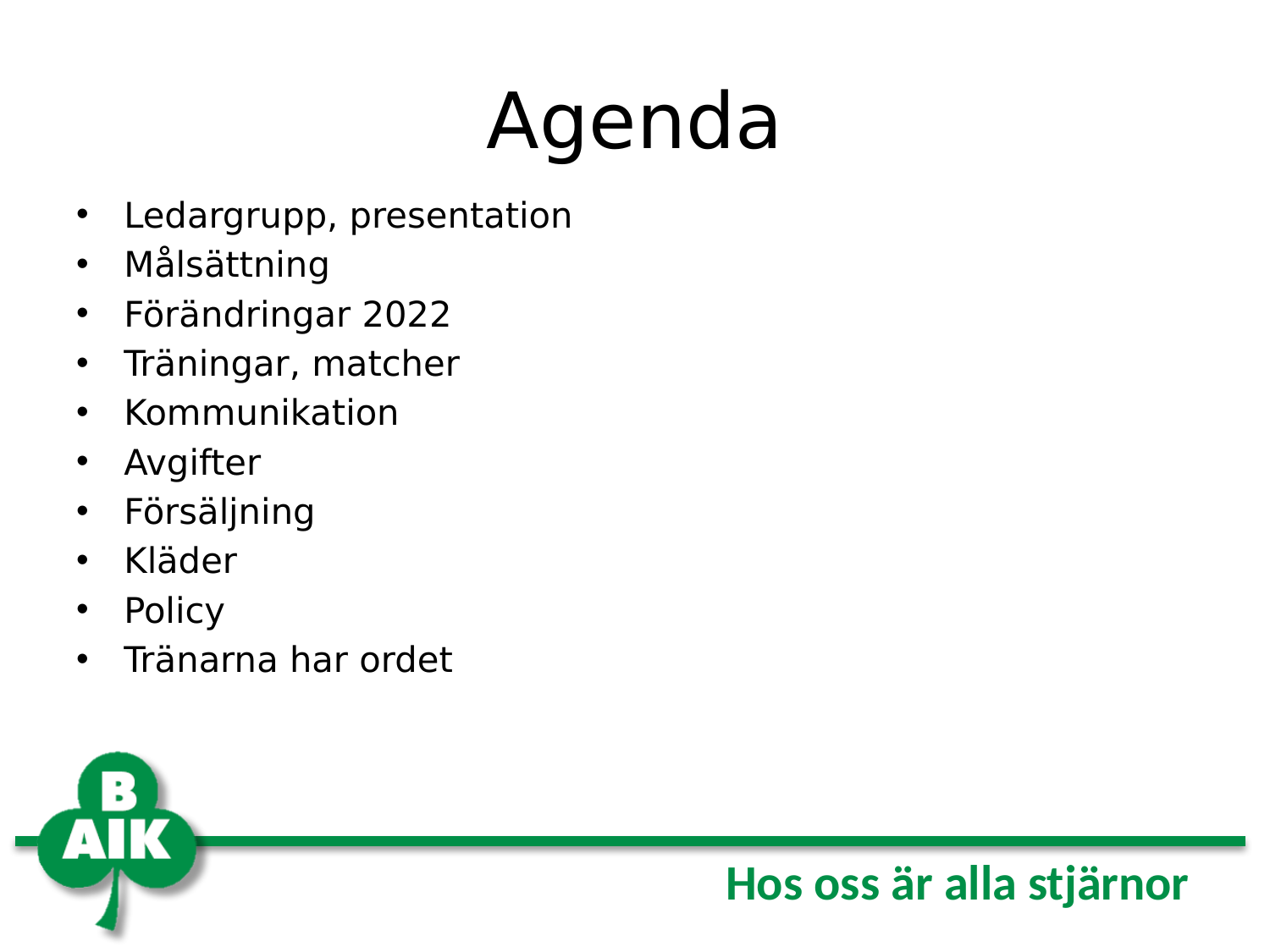

# Agenda
Ledargrupp, presentation
Målsättning
Förändringar 2022
Träningar, matcher
Kommunikation
Avgifter
Försäljning
Kläder
Policy
Tränarna har ordet